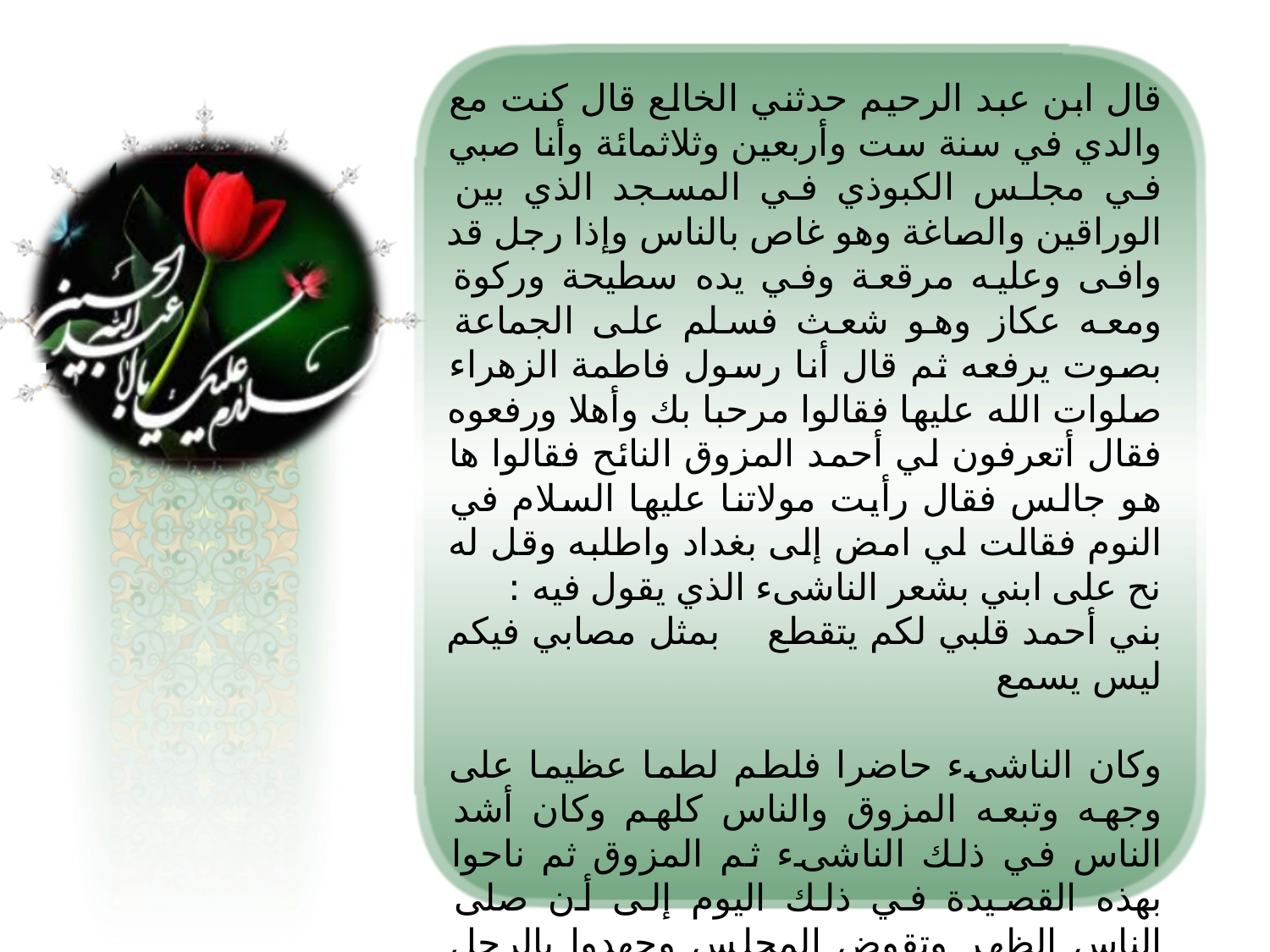

قال ابن عبد الرحيم حدثني الخالع قال كنت مع والدي في سنة ست وأربعين وثلاثمائة وأنا صبي في مجلس الكبوذي في المسجد الذي بين الوراقين والصاغة وهو غاص بالناس وإذا رجل قد وافى وعليه مرقعة وفي يده سطيحة وركوة ومعه عكاز وهو شعث فسلم على الجماعة بصوت يرفعه ثم قال أنا رسول فاطمة الزهراء صلوات الله عليها فقالوا مرحبا بك وأهلا ورفعوه فقال أتعرفون لي أحمد المزوق النائح فقالوا ها هو جالس فقال رأيت مولاتنا عليها السلام في النوم فقالت لي امض إلى بغداد واطلبه وقل له نح على ابني بشعر الناشىء الذي يقول فيه :
بني أحمد قلبي لكم يتقطع    بمثل مصابي فيكم ليس يسمع

وكان الناشىء حاضرا فلطم لطما عظيما على وجهه وتبعه المزوق والناس كلهم وكان أشد الناس في ذلك الناشىء ثم المزوق ثم ناحوا بهذه القصيدة في ذلك اليوم إلى أن صلى الناس الظهر وتقوض المجلس وجهدوا بالرجل أن يقبل شيئا منهم فقال والله لو أعطيت الدنيا ما أخذتها فإنني لا أرى أن أكون رسول مولاتي عليها السلام ثم آخذ عن ذلك عوضا وانصرف ولم يقبل شيئا
معجم الأدباء ، ج 4 ، صص 149-150.